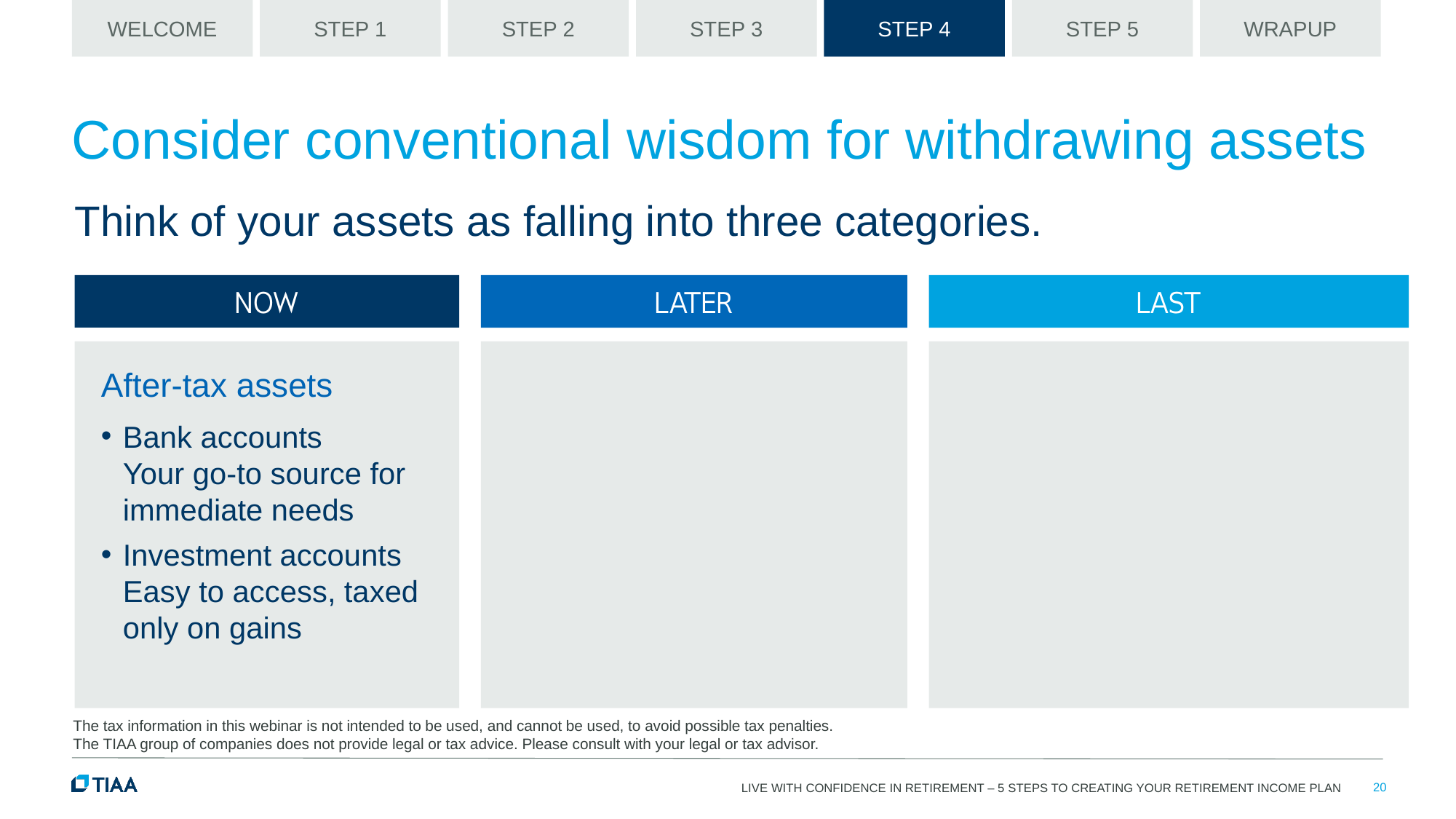

WELCOME
STEP 1
STEP 2
STEP 3
STEP 4
STEP 5
WRAPUP
# Consider conventional wisdom for withdrawing assets
Think of your assets as falling into three categories.
NOW

LATER

LAST

After-tax assets
Bank accounts
Your go-to source for immediate needs
Investment accounts
Easy to access, taxed
only on gains
The tax information in this webinar is not intended to be used, and cannot be used, to avoid possible tax penalties.
The TIAA group of companies does not provide legal or tax advice. Please consult with your legal or tax advisor.